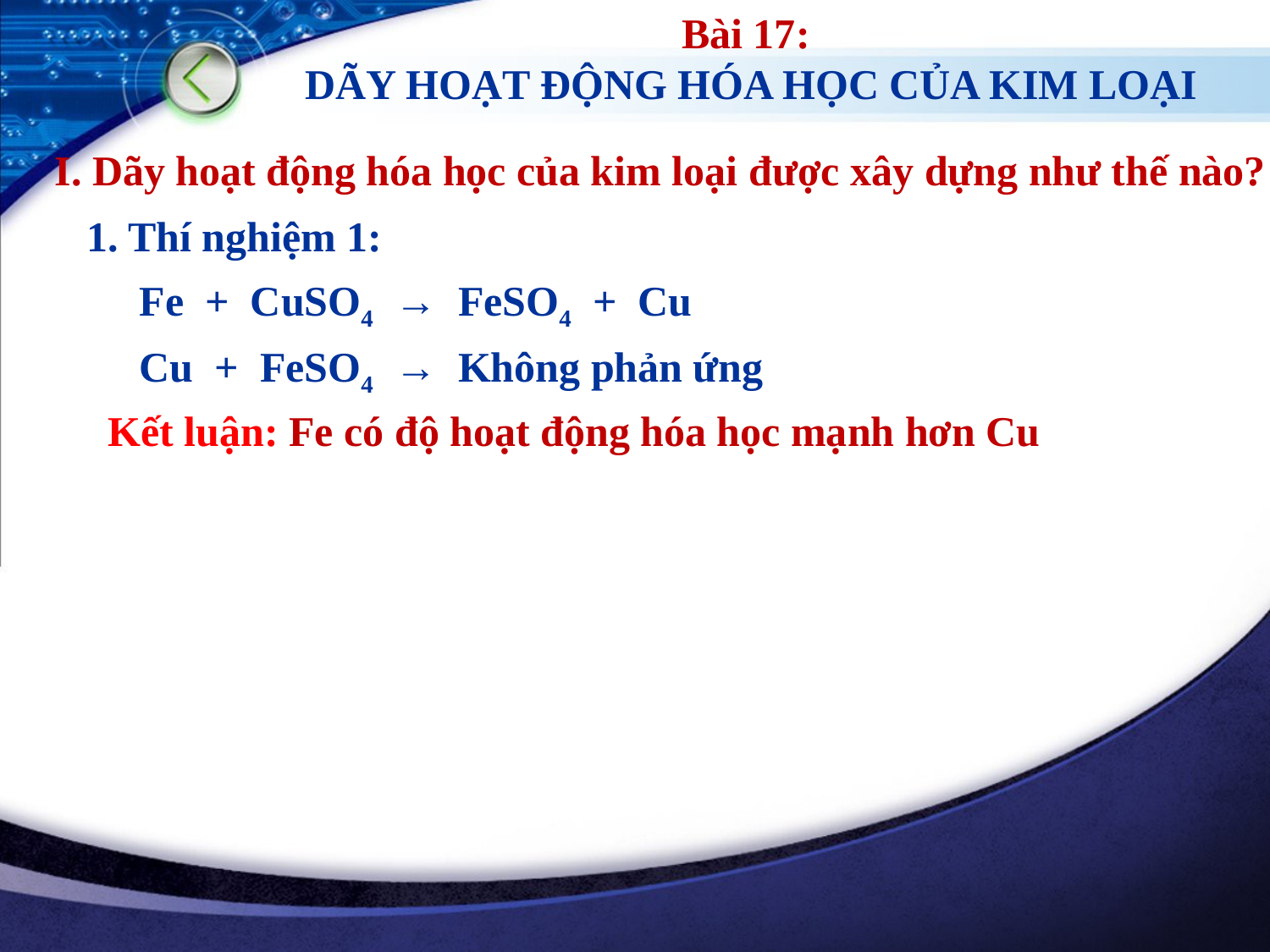

Bài 17:
DÃY HOẠT ĐỘNG HÓA HỌC CỦA KIM LOẠI
I. Dãy hoạt động hóa học của kim loại được xây dựng như thế nào?
   1. Thí nghiệm 1:
Fe  +  CuSO4  →  FeSO4  +  Cu
Cu  +  FeSO4  →  Không phản ứng
Kết luận: Fe có độ hoạt động hóa học mạnh hơn Cu